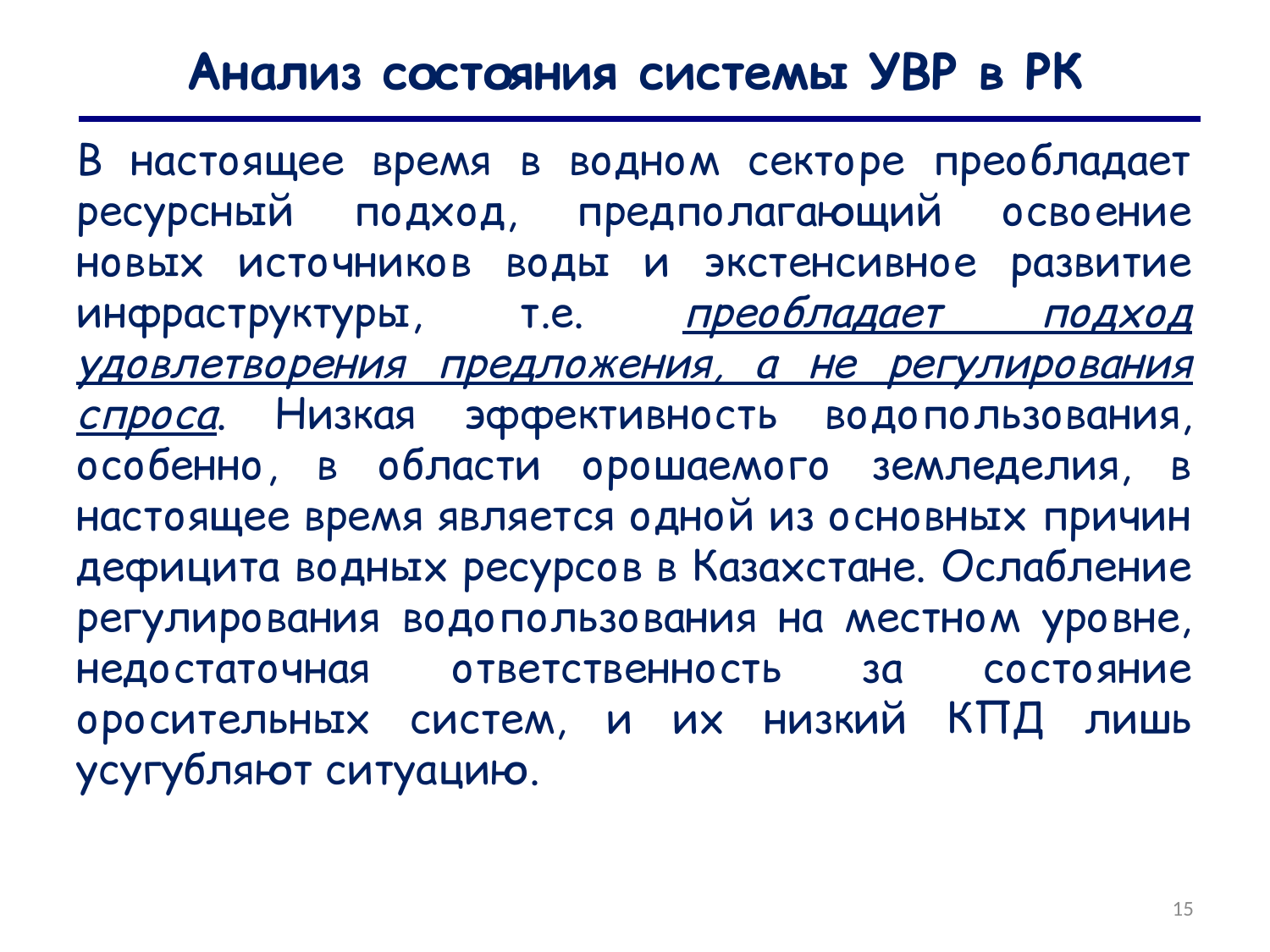

# Анализ состояния системы УВР в РК

В настоящее время в водном секторе преобладает ресурсный подход, предполагающий освоение новых источников воды и экстенсивное развитие инфраструктуры, т.е. преобладает подход удовлетворения предложения, а не регулирования спроса. Низкая эффективность водопользования, особенно, в области орошаемого земледелия, в настоящее время является одной из основных причин дефицита водных ресурсов в Казахстане. Ослабление регулирования водопользования на местном уровне, недостаточная ответственность за состояние оросительных систем, и их низкий КПД лишь усугубляют ситуацию.
15